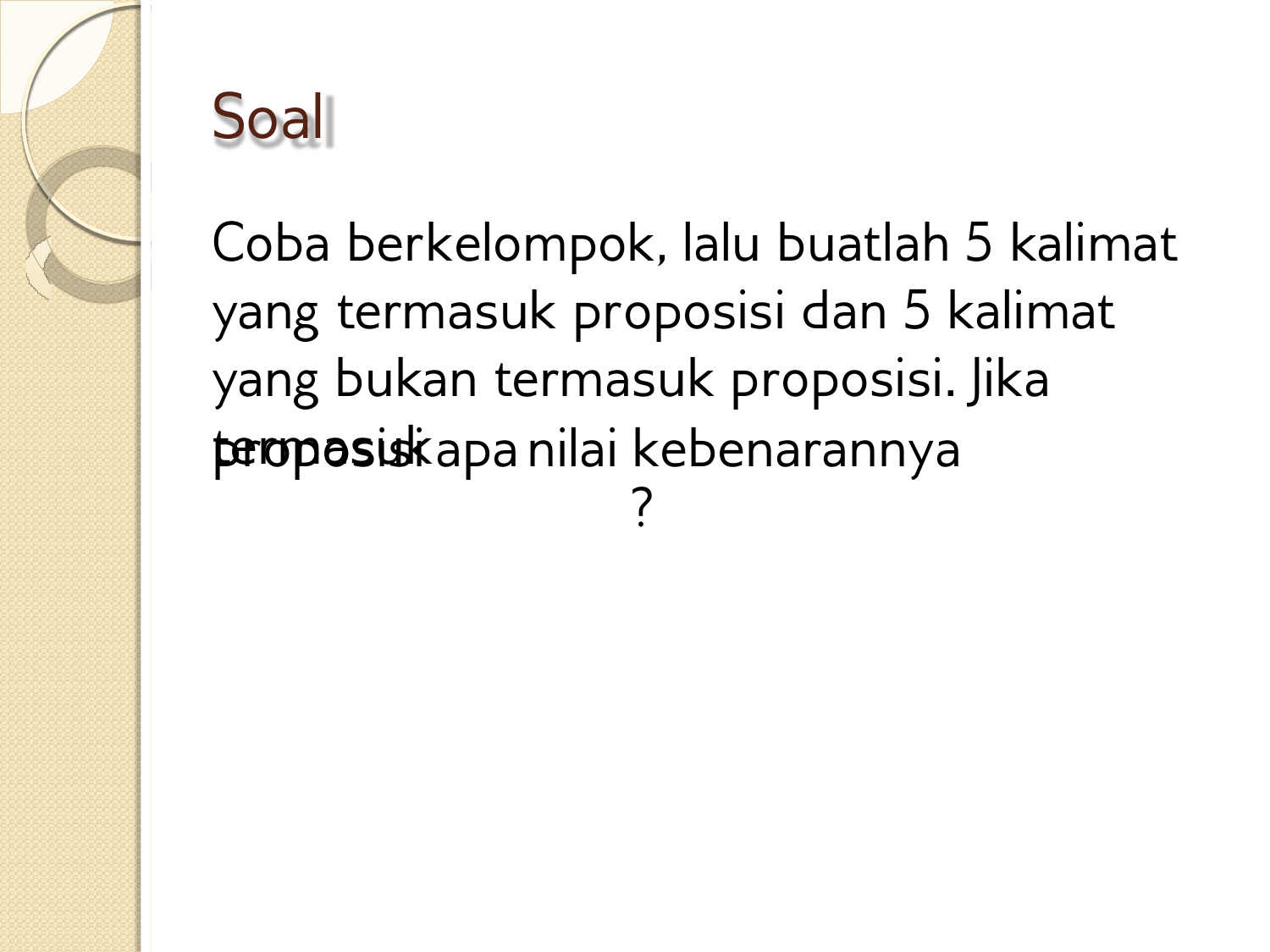

Soal
Coba berkelompok, lalu buatlah 5 kalimat yang termasuk proposisi dan 5 kalimat yang bukan termasuk proposisi. Jika termasuk

proposisi
apa
nilai
kebenarannya?